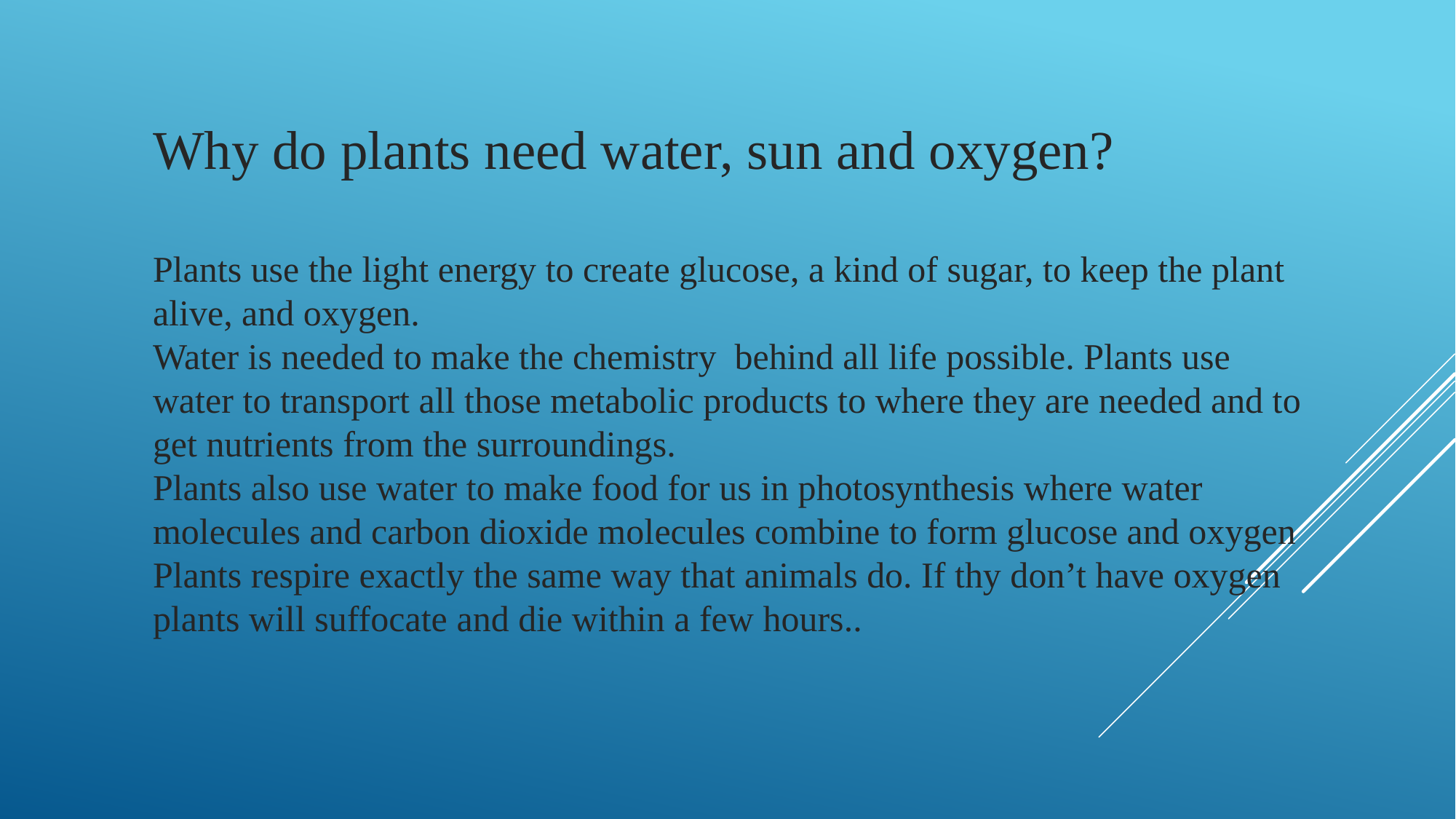

Why do plants need water, sun and oxygen?

Plants use the light energy to create glucose, a kind of sugar, to keep the plant alive, and oxygen.
Water is needed to make the chemistry  behind all life possible. Plants use water to transport all those metabolic products to where they are needed and to get nutrients from the surroundings.
Plants also use water to make food for us in photosynthesis where water molecules and carbon dioxide molecules combine to form glucose and oxygen
Plants respire exactly the same way that animals do. If thy don’t have oxygen plants will suffocate and die within a few hours..